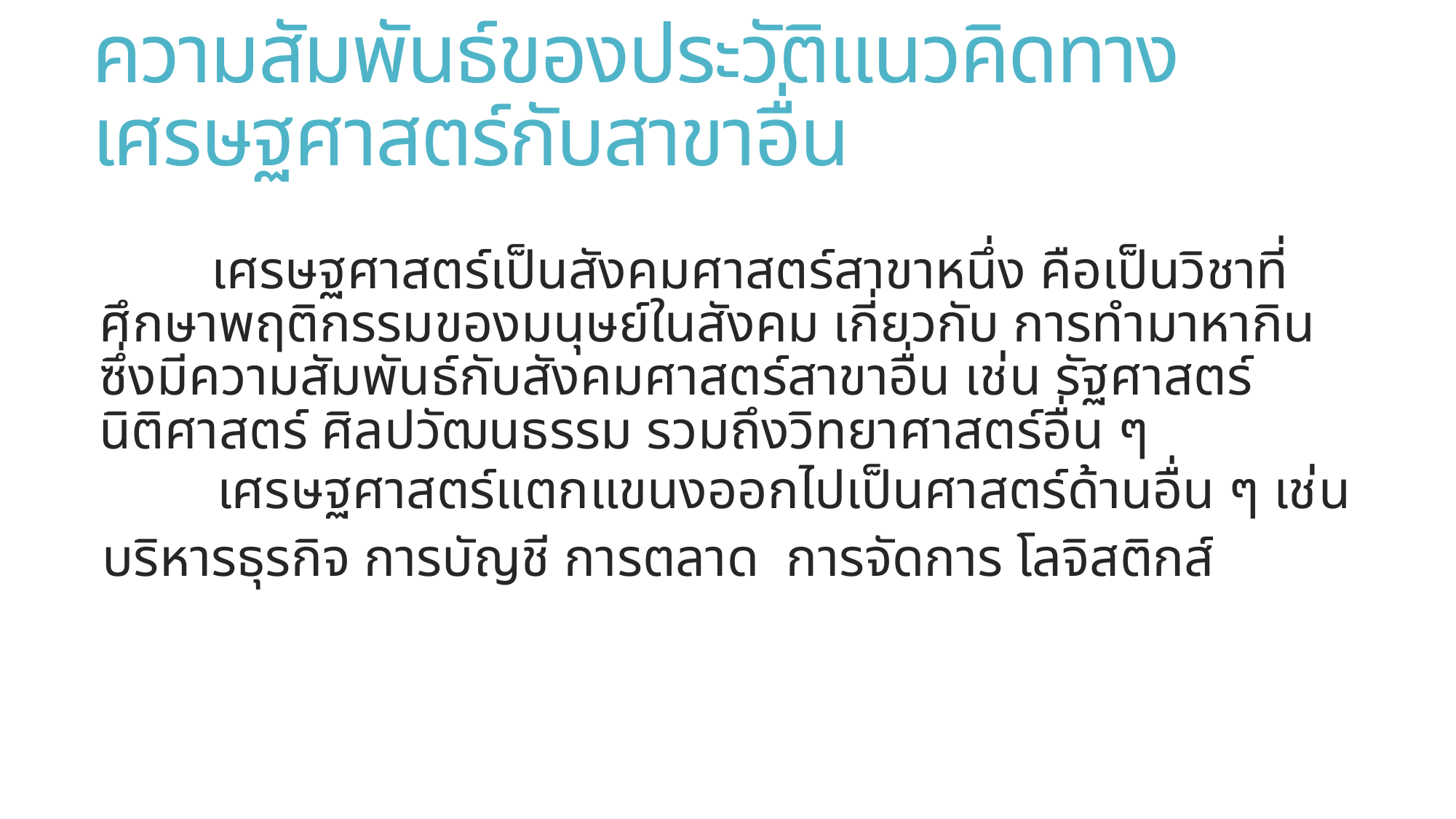

# ความสัมพันธ์ของประวัติแนวคิดทางเศรษฐศาสตร์กับสาขาอื่น
           เศรษฐศาสตร์เป็นสังคมศาสตร์สาขาหนึ่ง คือเป็นวิชาที่ศึกษาพฤติกรรมของมนุษย์ในสังคม เกี่ยวกับ การทำมาหากิน ซึ่งมีความสัมพันธ์กับสังคมศาสตร์สาขาอื่น เช่น รัฐศาสตร์ นิติศาสตร์ ศิลปวัฒนธรรม รวมถึงวิทยาศาสตร์อื่น ๆ
       เศรษฐศาสตร์แตกแขนงออกไปเป็นศาสตร์ด้านอื่น ๆ เช่น
บริหารธุรกิจ การบัญชี การตลาด  การจัดการ โลจิสติกส์